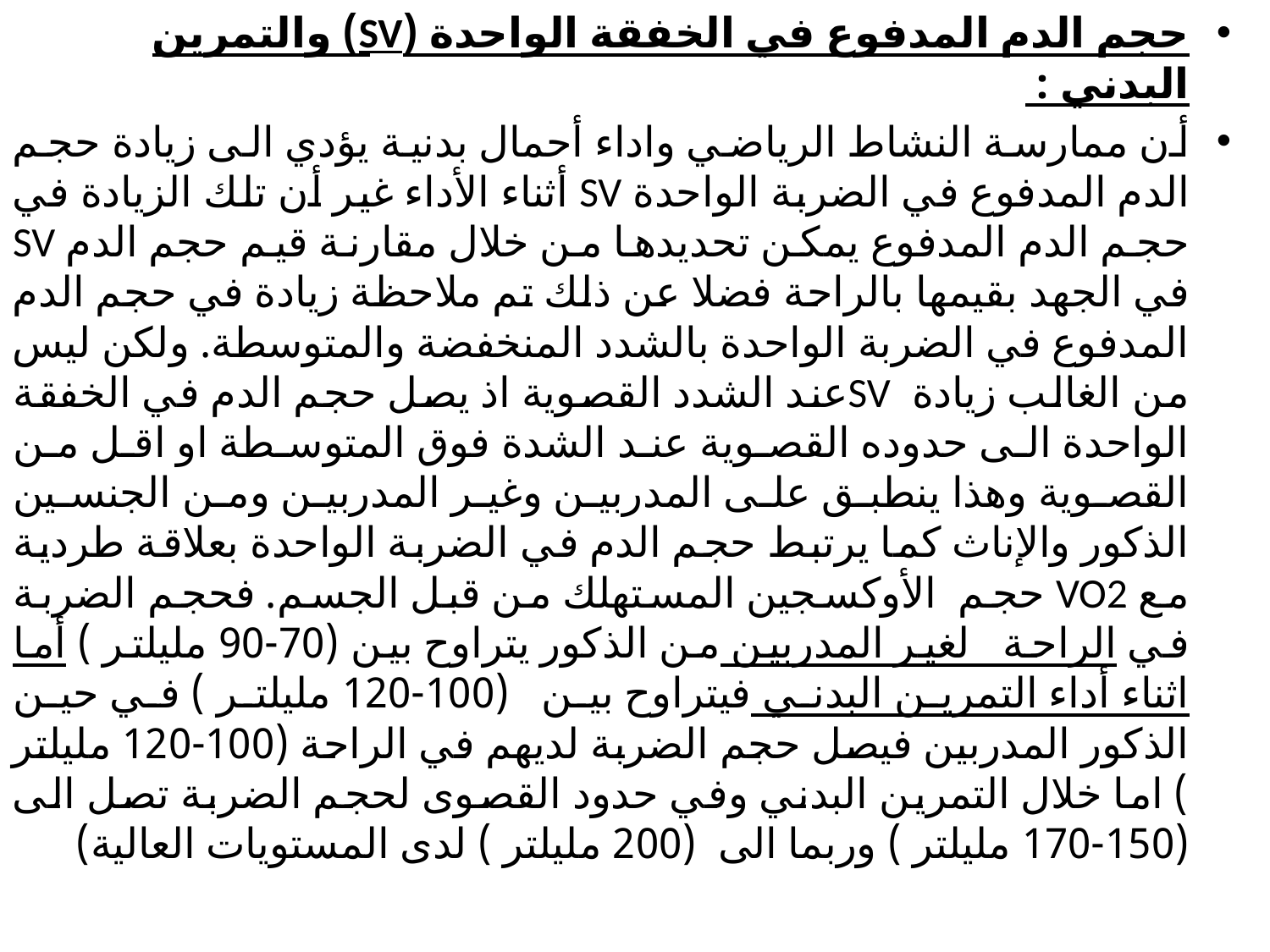

حجم الدم المدفوع في الخفقة الواحدة (SV) والتمرين البدني :
أن ممارسة النشاط الرياضي واداء أحمال بدنية يؤدي الى زيادة حجم الدم المدفوع في الضربة الواحدة SV أثناء الأداء غير أن تلك الزيادة في حجم الدم المدفوع يمكن تحديدها من خلال مقارنة قيم حجم الدم SV في الجهد بقيمها بالراحة فضلا عن ذلك تم ملاحظة زيادة في حجم الدم المدفوع في الضربة الواحدة بالشدد المنخفضة والمتوسطة. ولكن ليس من الغالب زيادة  SVعند الشدد القصوية اذ يصل حجم الدم في الخفقة الواحدة الى حدوده القصوية عند الشدة فوق المتوسطة او اقل من القصوية وهذا ينطبق على المدربين وغير المدربين ومن الجنسين الذكور والإناث كما يرتبط حجم الدم في الضربة الواحدة بعلاقة طردية مع VO2 حجم  الأوكسجين المستهلك من قبل الجسم. فحجم الضربة في الراحة   لغير المدربين من الذكور يتراوح بين (70-90 مليلتر ) أما اثناء أداء التمرين البدني فيتراوح بين   (100-120 مليلتر ) في حين الذكور المدربين فيصل حجم الضربة لديهم في الراحة (100-120 مليلتر ) اما خلال التمرين البدني وفي حدود القصوى لحجم الضربة تصل الى (150-170 مليلتر ) وربما الى  (200 مليلتر ) لدى المستويات العالية)